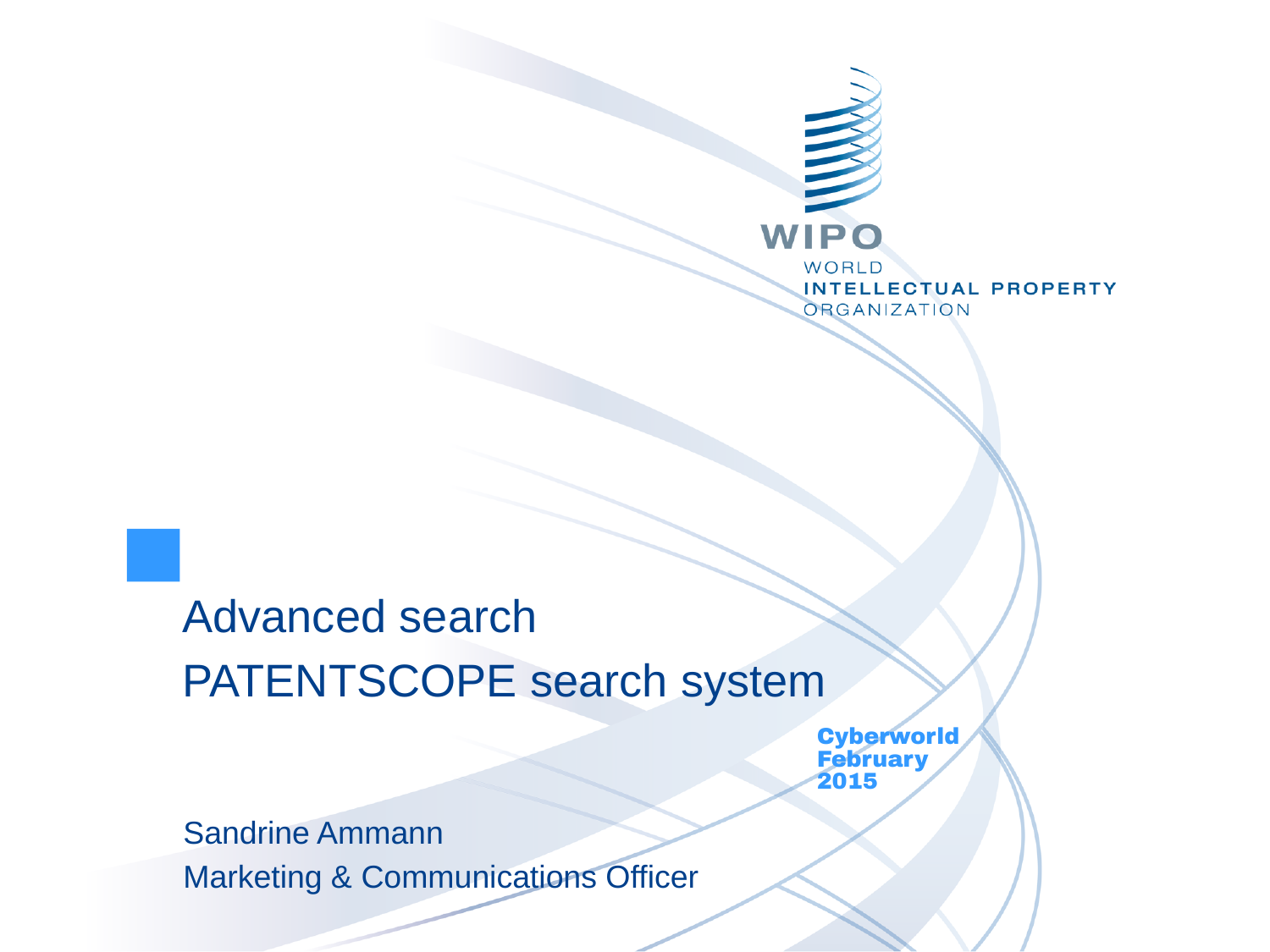

Advanced search
PATENTSCOPE search system
Cyberworld
February
2015
Sandrine Ammann
Marketing & Communications Officer